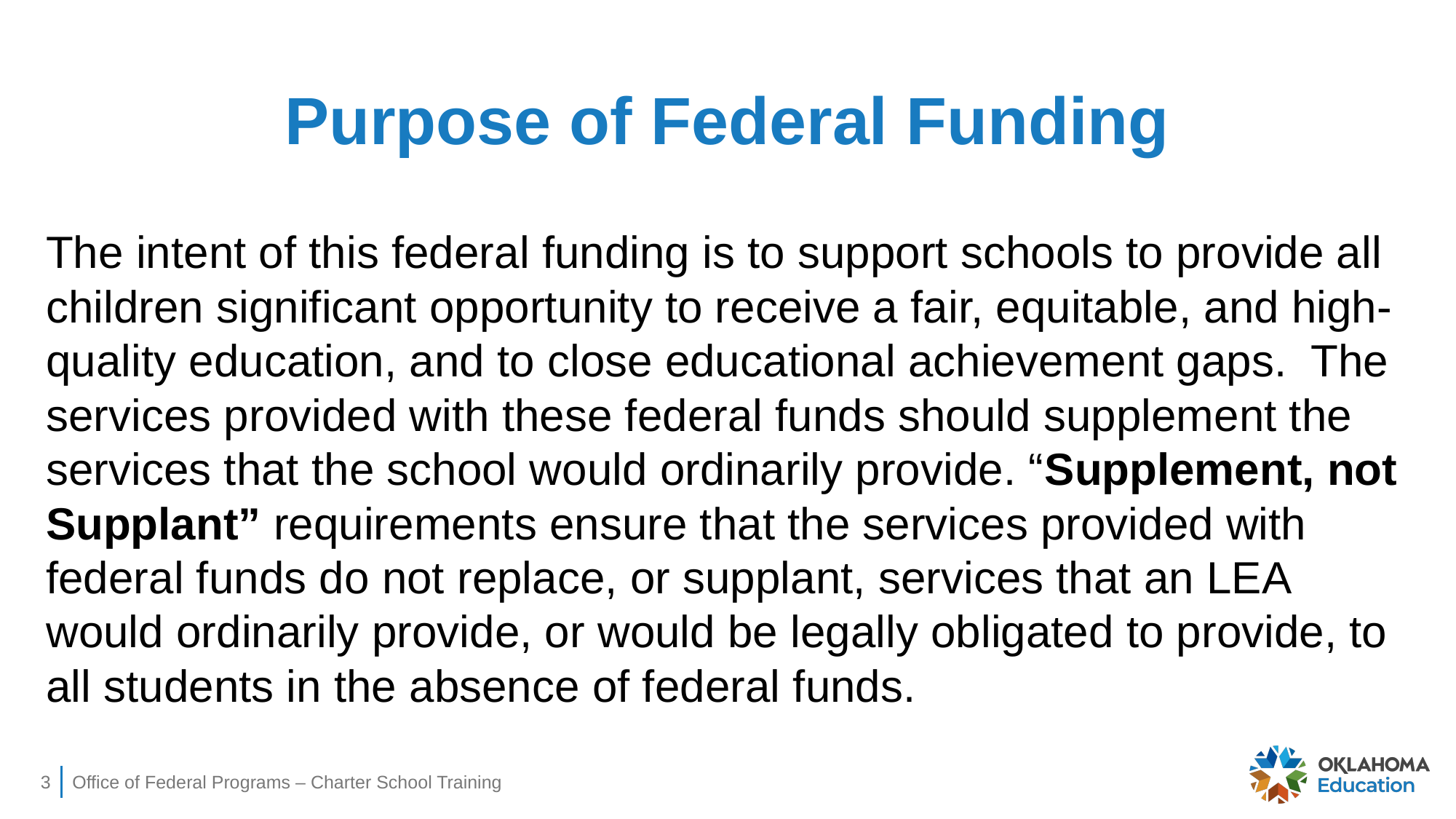

# Purpose of Federal Funding
The intent of this federal funding is to support schools to provide all children significant opportunity to receive a fair, equitable, and high-quality education, and to close educational achievement gaps.  The services provided with these federal funds should supplement the services that the school would ordinarily provide. “Supplement, not Supplant” requirements ensure that the services provided with federal funds do not replace, or supplant, services that an LEA would ordinarily provide, or would be legally obligated to provide, to all students in the absence of federal funds.

3
Office of Federal Programs – Charter School Training